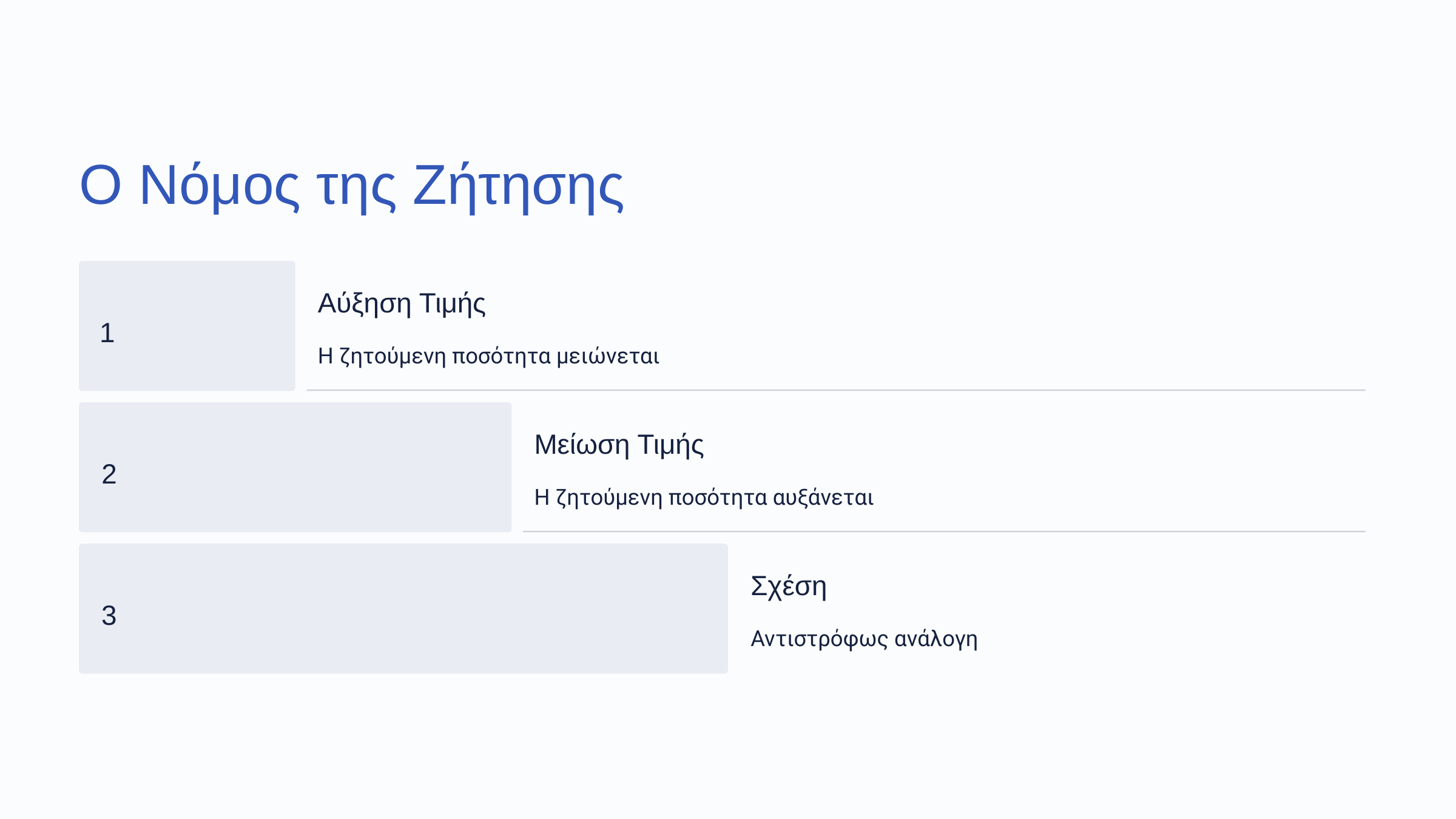

Ο Νόμος της Ζήτησης

Αύξηση Τιμής
1
Η ζητούμενη ποσότητα μειώνεται

Μείωση Τιμής
2
Η ζητούμενη ποσότητα αυξάνεται

Σχέση
3
Αντιστρόφως ανάλογη